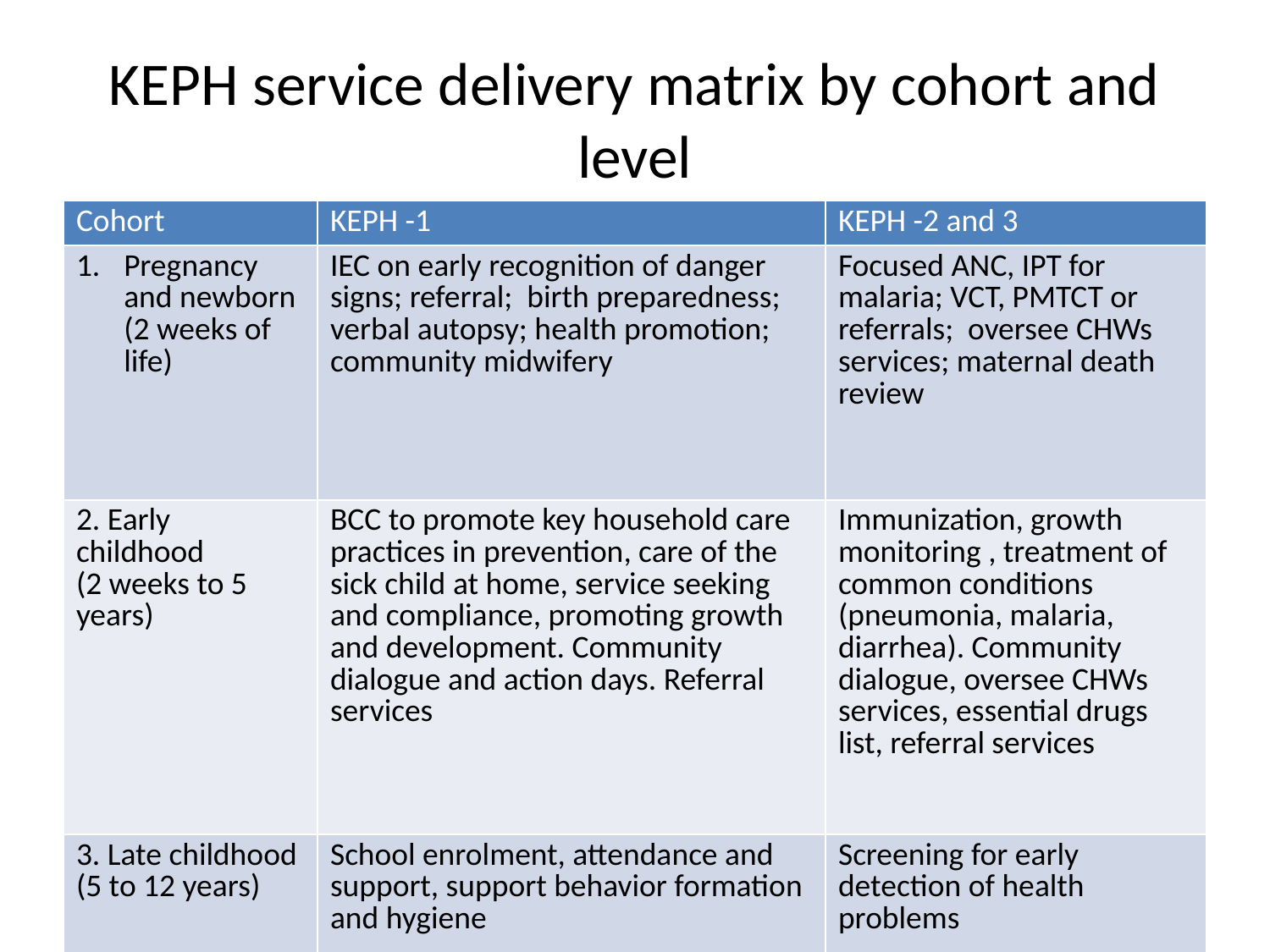

# KEPH service delivery matrix by cohort and level
| Cohort | KEPH -1 | KEPH -2 and 3 |
| --- | --- | --- |
| Pregnancy and newborn (2 weeks of life) | IEC on early recognition of danger signs; referral; birth preparedness; verbal autopsy; health promotion; community midwifery | Focused ANC, IPT for malaria; VCT, PMTCT or referrals; oversee CHWs services; maternal death review |
| 2. Early childhood (2 weeks to 5 years) | BCC to promote key household care practices in prevention, care of the sick child at home, service seeking and compliance, promoting growth and development. Community dialogue and action days. Referral services | Immunization, growth monitoring , treatment of common conditions (pneumonia, malaria, diarrhea). Community dialogue, oversee CHWs services, essential drugs list, referral services |
| 3. Late childhood (5 to 12 years) | School enrolment, attendance and support, support behavior formation and hygiene | Screening for early detection of health problems |